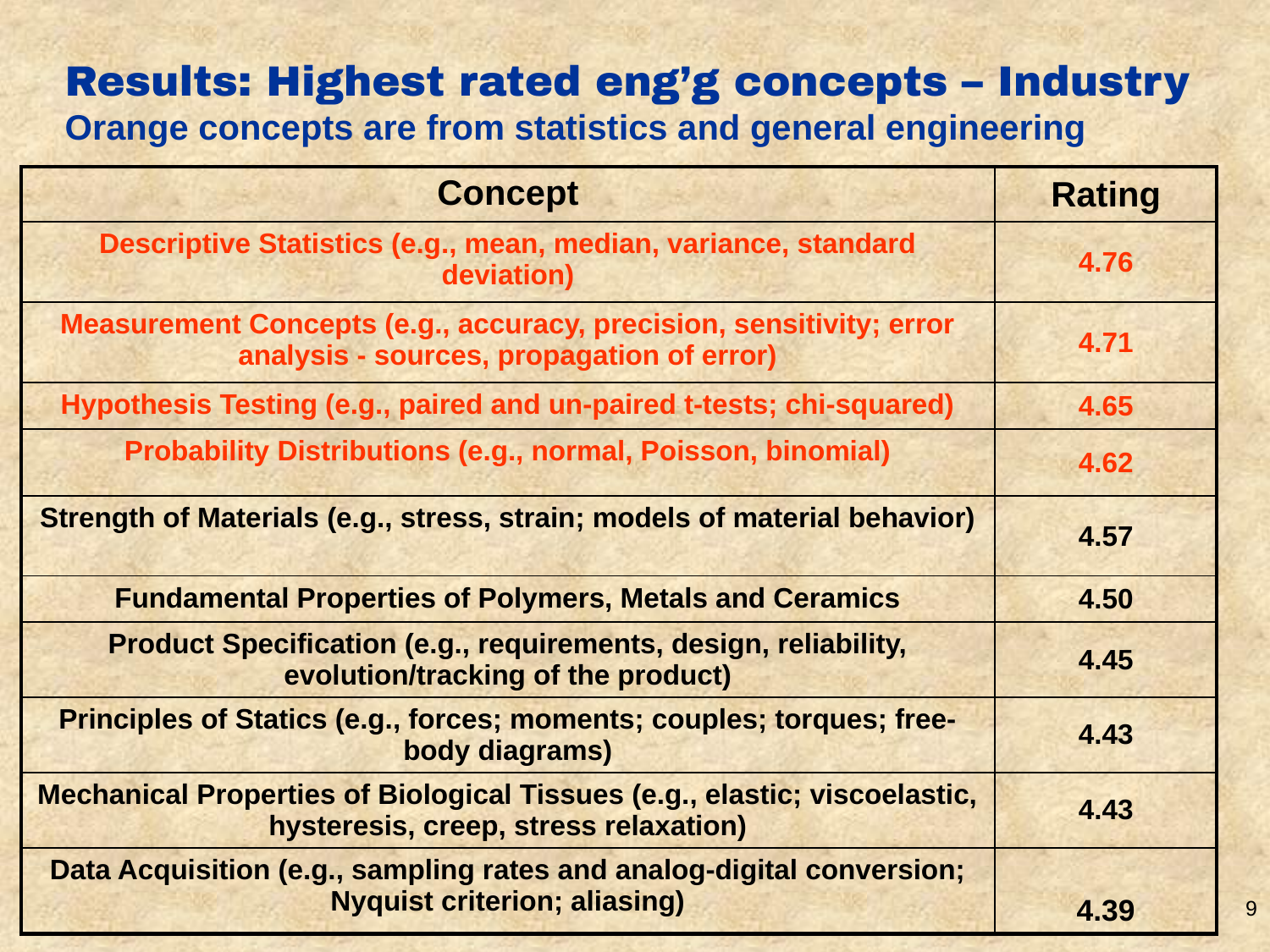

Results: Highest rated eng’g concepts – Industry
Orange concepts are from statistics and general engineering
| Concept | Rating |
| --- | --- |
| Descriptive Statistics (e.g., mean, median, variance, standard deviation) | 4.76 |
| Measurement Concepts (e.g., accuracy, precision, sensitivity; error analysis - sources, propagation of error) | 4.71 |
| Hypothesis Testing (e.g., paired and un-paired t-tests; chi-squared) | 4.65 |
| Probability Distributions (e.g., normal, Poisson, binomial) | 4.62 |
| Strength of Materials (e.g., stress, strain; models of material behavior) | 4.57 |
| Fundamental Properties of Polymers, Metals and Ceramics | 4.50 |
| Product Specification (e.g., requirements, design, reliability, evolution/tracking of the product) | 4.45 |
| Principles of Statics (e.g., forces; moments; couples; torques; free-body diagrams) | 4.43 |
| Mechanical Properties of Biological Tissues (e.g., elastic; viscoelastic, hysteresis, creep, stress relaxation) | 4.43 |
| Data Acquisition (e.g., sampling rates and analog-digital conversion; Nyquist criterion; aliasing) | 4.39 |
9